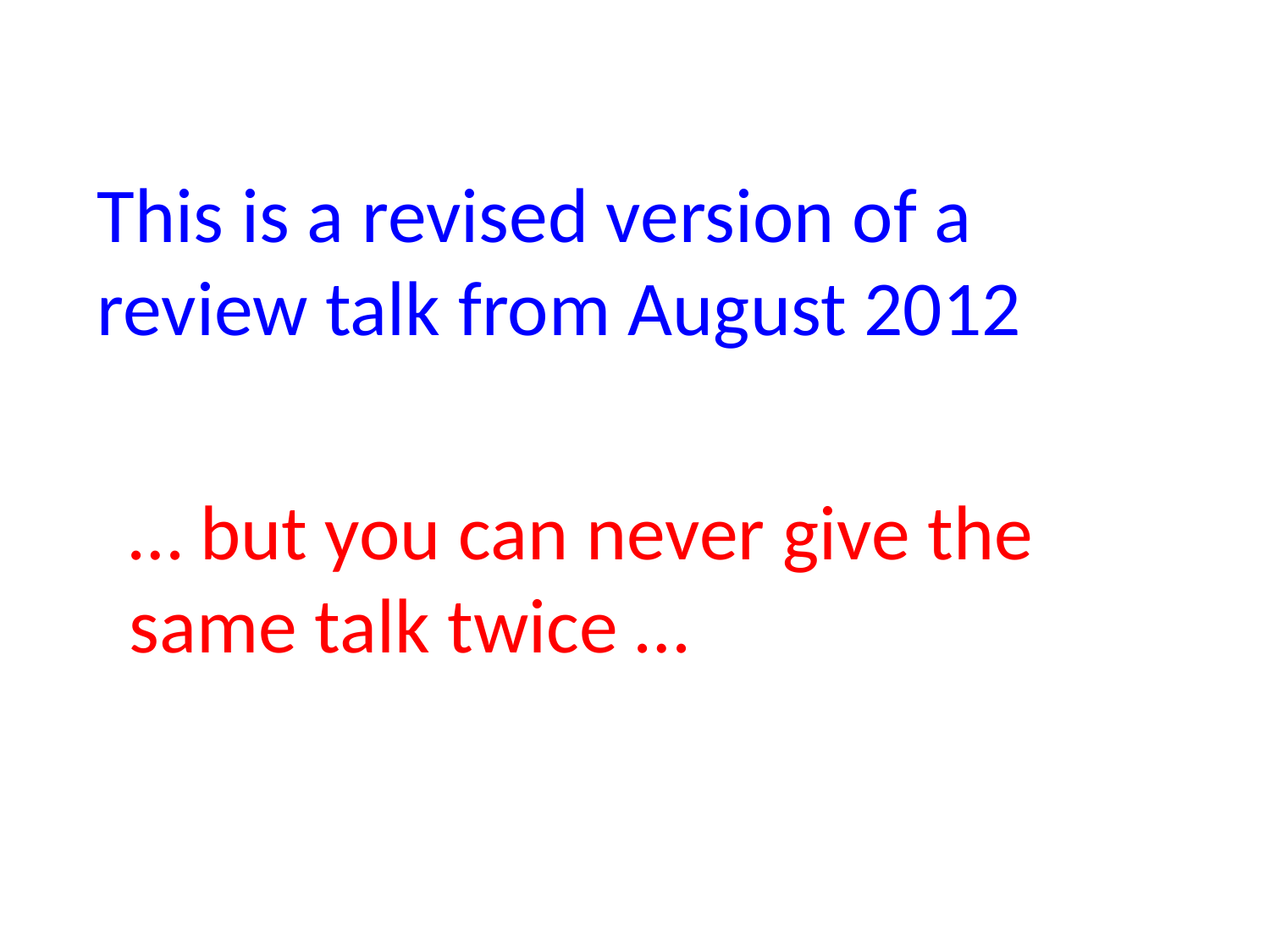

This is a revised version of a review talk from August 2012
… but you can never give the same talk twice …